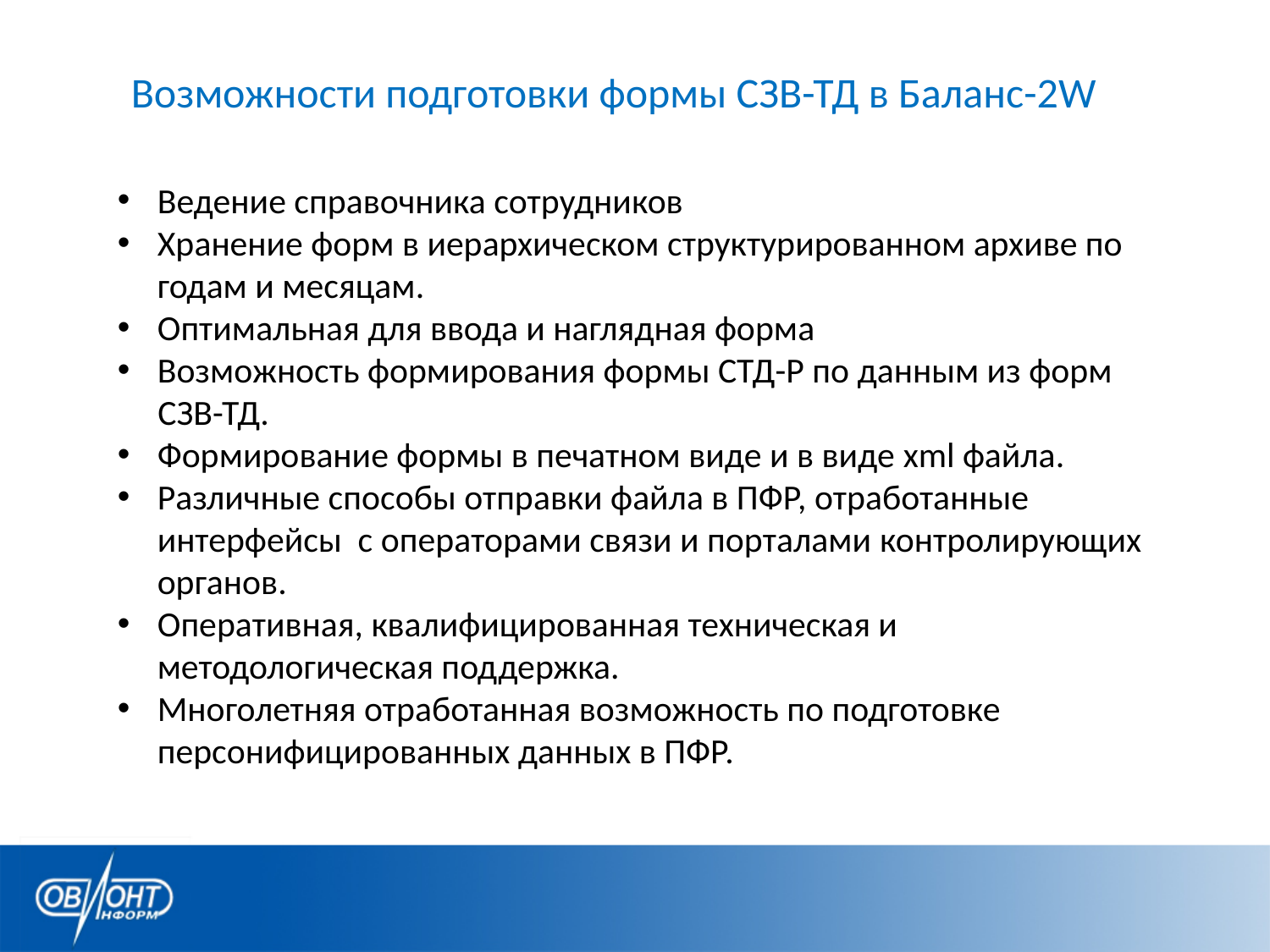

# Возможности подготовки формы СЗВ-ТД в Баланс-2W
Ведение справочника сотрудников
Хранение форм в иерархическом структурированном архиве по годам и месяцам.
Оптимальная для ввода и наглядная форма
Возможность формирования формы СТД-Р по данным из форм
     СЗВ-ТД.
Формирование формы в печатном виде и в виде xml файла.
Различные способы отправки файла в ПФР, отработанные интерфейсы  с операторами связи и порталами контролирующих органов.
Оперативная, квалифицированная техническая и методологическая поддержка.
Многолетняя отработанная возможность по подготовке персонифицированных данных в ПФР.